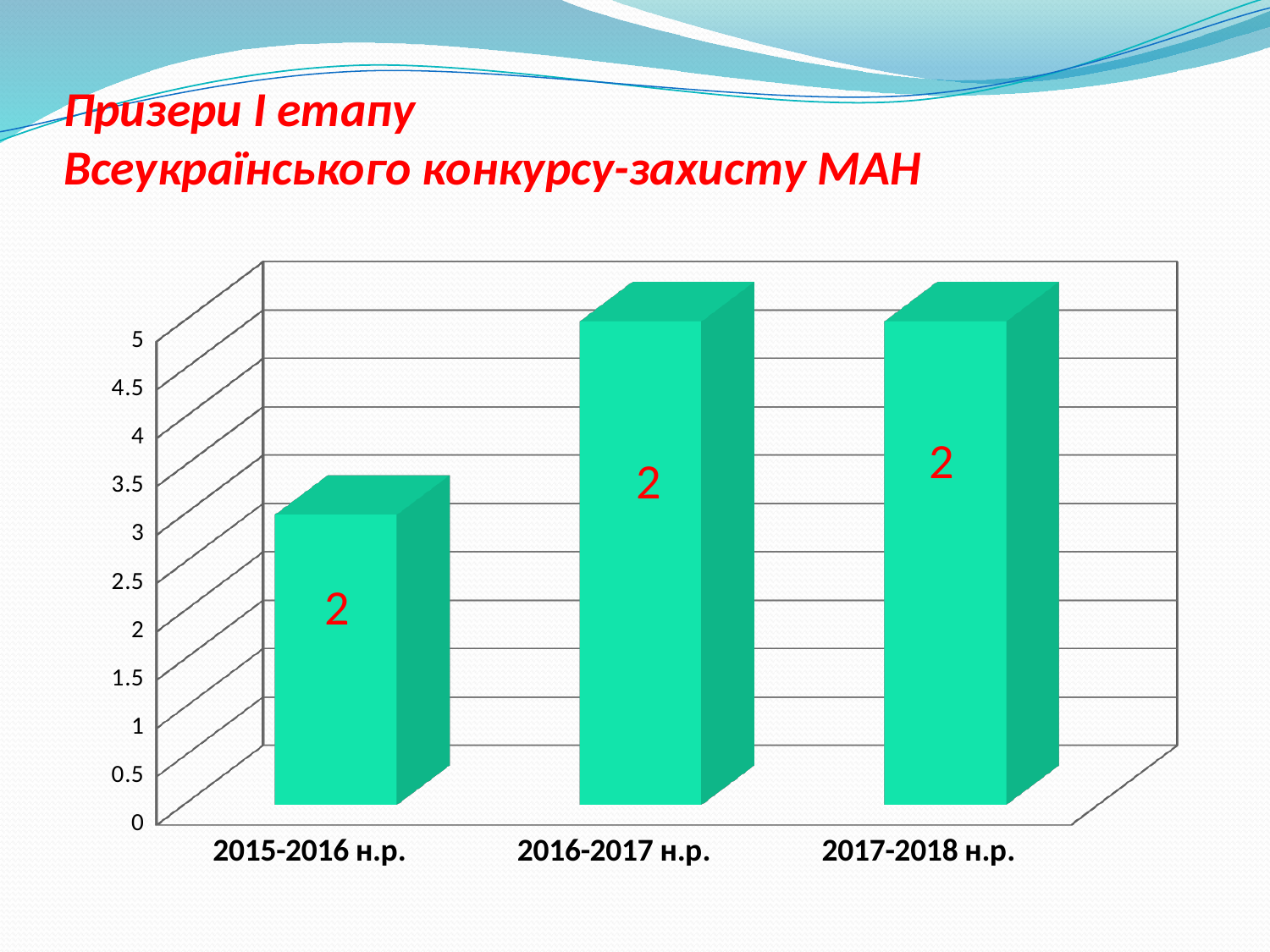

# Призери І етапу Всеукраїнського конкурсу-захисту МАН

[unsupported chart]